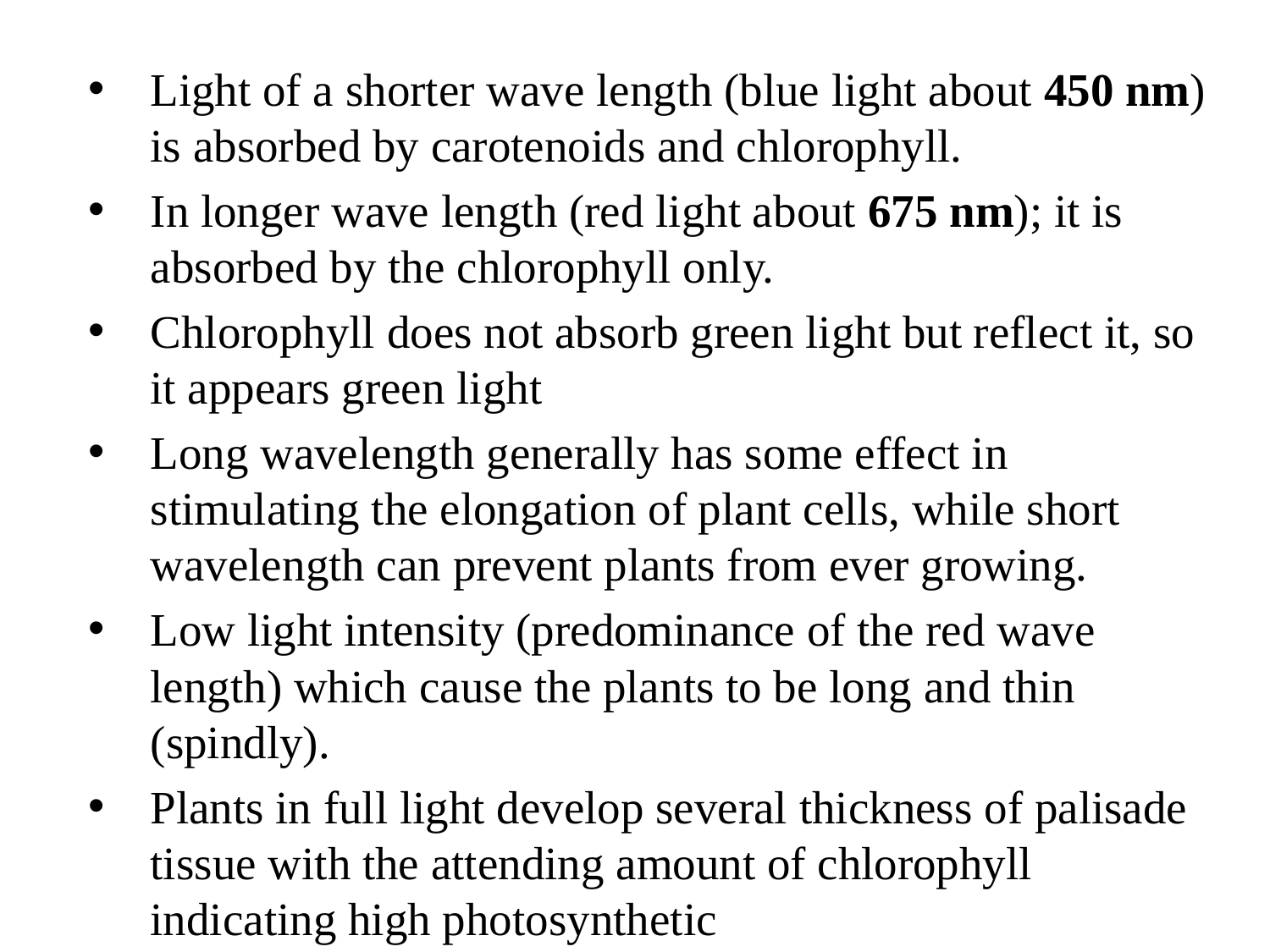

Light of a shorter wave length (blue light about 450 nm) is absorbed by carotenoids and chlorophyll.
In longer wave length (red light about 675 nm); it is absorbed by the chlorophyll only.
Chlorophyll does not absorb green light but reflect it, so it appears green light
Long wavelength generally has some effect in stimulating the elongation of plant cells, while short wavelength can prevent plants from ever growing.
Low light intensity (predominance of the red wave length) which cause the plants to be long and thin (spindly).
Plants in full light develop several thickness of palisade tissue with the attending amount of chlorophyll indicating high photosynthetic